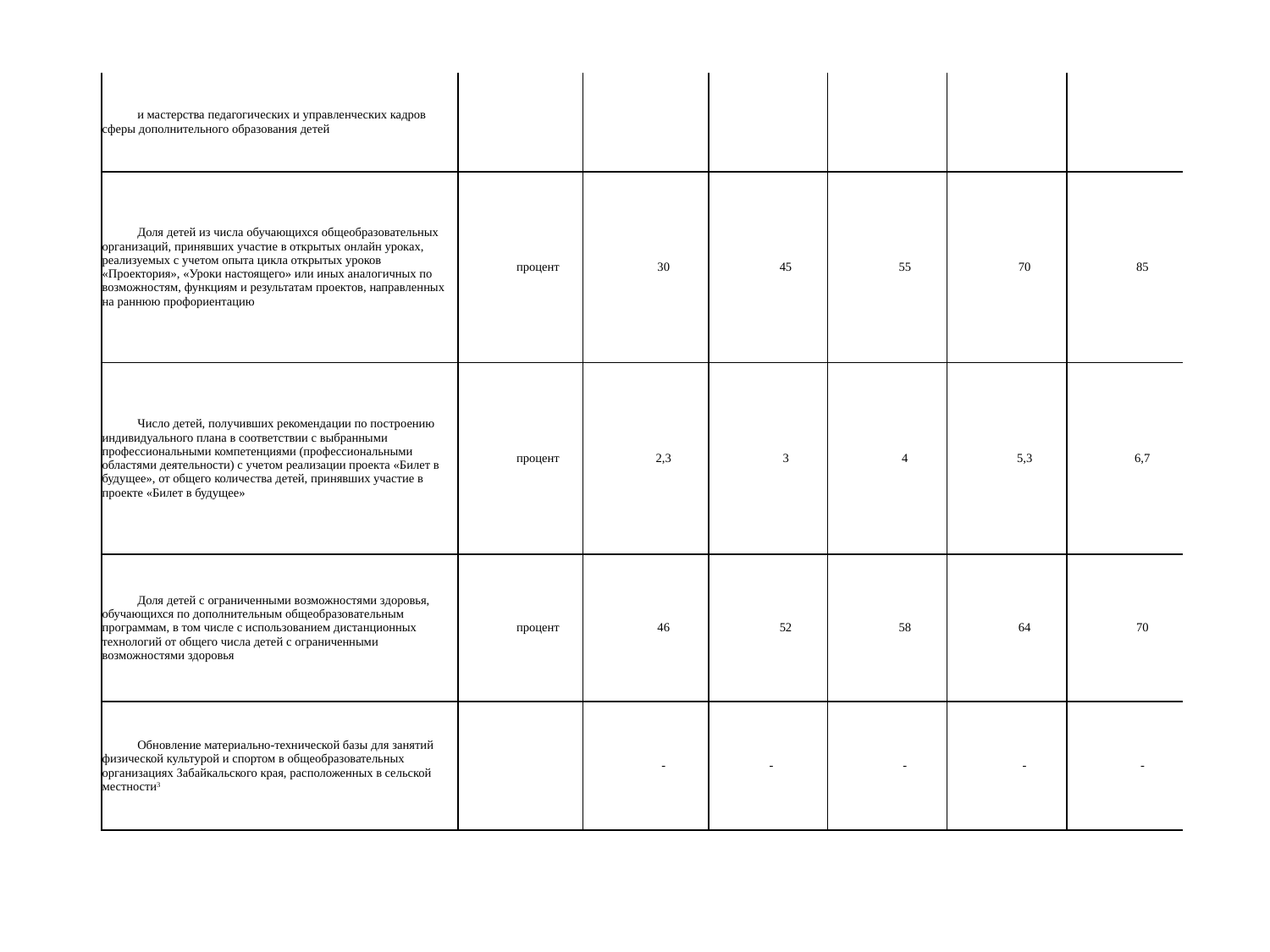

| и мастерства педагогических и управленческих кадров сферы дополнительного образования детей |  |  |  |  |  |  |
| --- | --- | --- | --- | --- | --- | --- |
| Доля детей из числа обучающихся общеобразовательных организаций, принявших участие в открытых онлайн уроках, реализуемых с учетом опыта цикла открытых уроков «Проектория», «Уроки настоящего» или иных аналогичных по возможностям, функциям и результатам проектов, направленных на раннюю профориентацию | процент | 30 | 45 | 55 | 70 | 85 |
| Число детей, получивших рекомендации по построению индивидуального плана в соответствии с выбранными профессиональными компетенциями (профессиональными областями деятельности) с учетом реализации проекта «Билет в будущее», от общего количества детей, принявших участие в проекте «Билет в будущее» | процент | 2,3 | 3 | 4 | 5,3 | 6,7 |
| Доля детей с ограниченными возможностями здоровья, обучающихся по дополнительным общеобразовательным программам, в том числе с использованием дистанционных технологий от общего числа детей с ограниченными возможностями здоровья | процент | 46 | 52 | 58 | 64 | 70 |
| Обновление материально-технической базы для занятий физической культурой и спортом в общеобразовательных организациях Забайкальского края, расположенных в сельской местности3 |  | - | - | - | - | - |